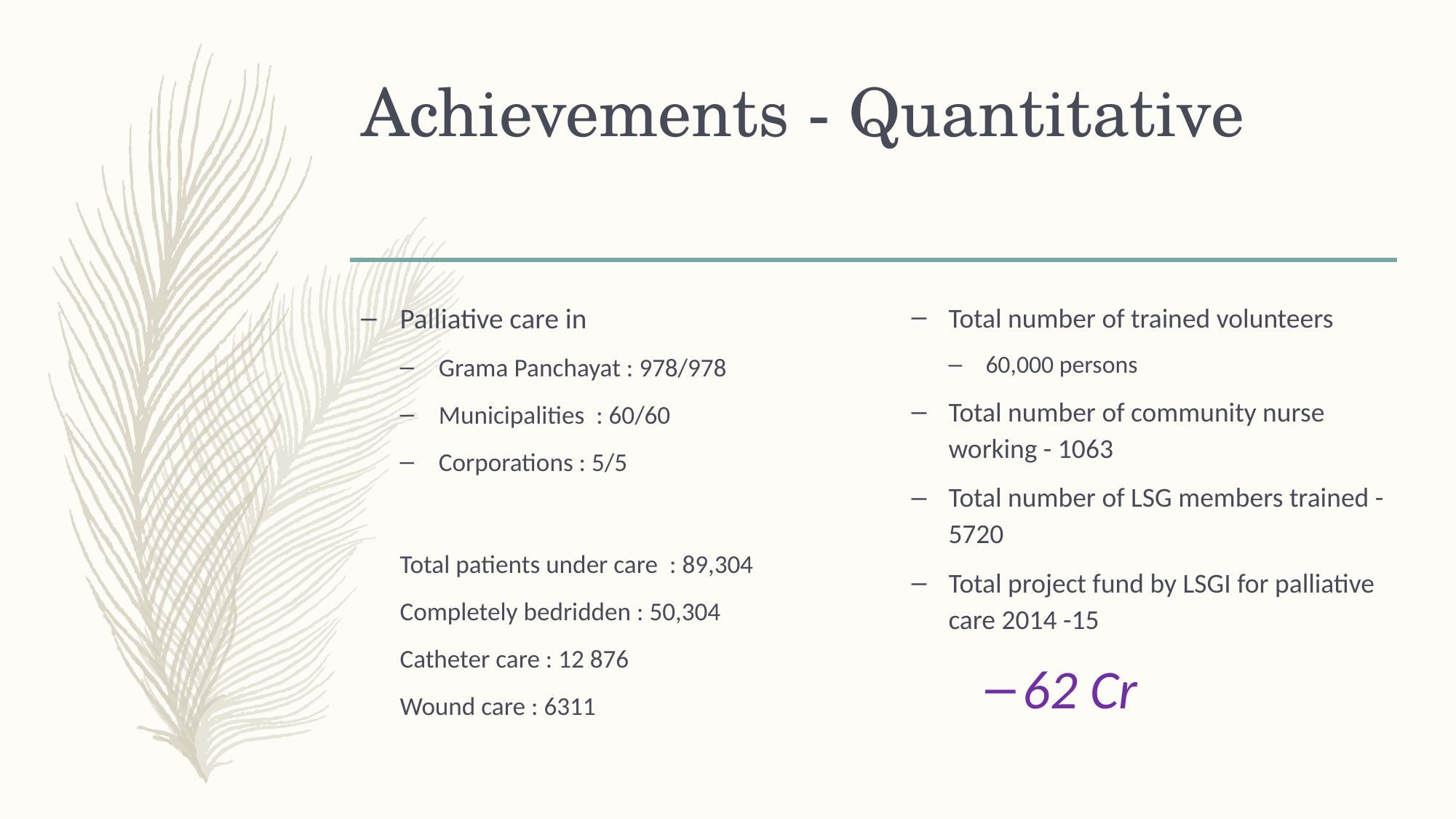

# Achievements - Quantitative
Palliative care in
Grama Panchayat : 978/978
Municipalities  : 60/60
Corporations : 5/5

Total patients under care  : 89,304
Completely bedridden : 50,304
Catheter care : 12 876
Wound care : 6311
Total number of trained volunteers
60,000 persons
Total number of community nurse working - 1063
Total number of LSG members trained - 5720
Total project fund by LSGI for palliative care 2014 -15
62 Cr